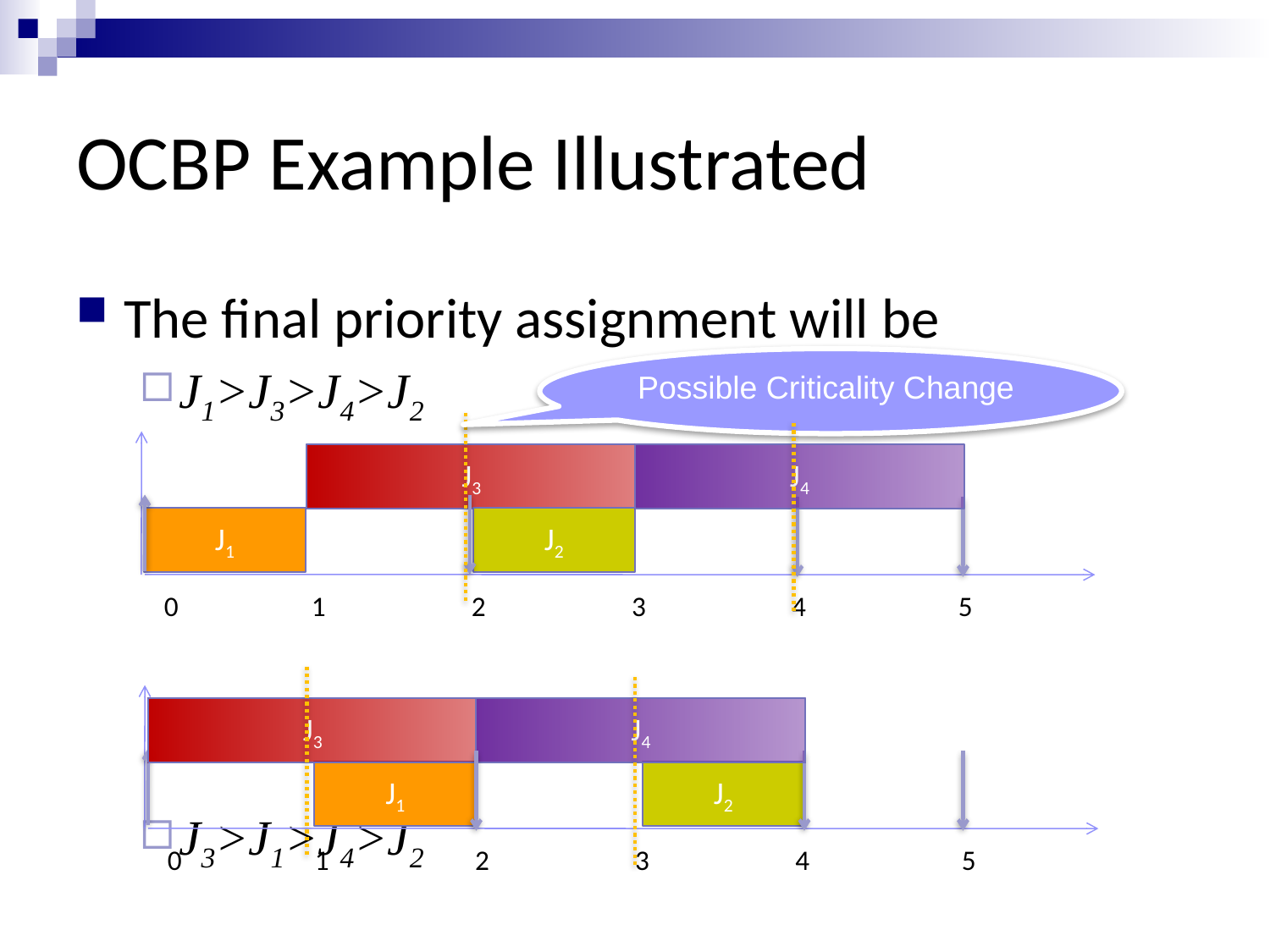

# OCBP Example Illustrated
The final priority assignment will be
J1>J3>J4>J2

J3>J1>J4>J2

Possible Criticality Change
J3
J4
J1
J2
0                     1                       2                       3                       4                        5
J3
J4
J1
J2
0                     1                       2                       3                       4                        5